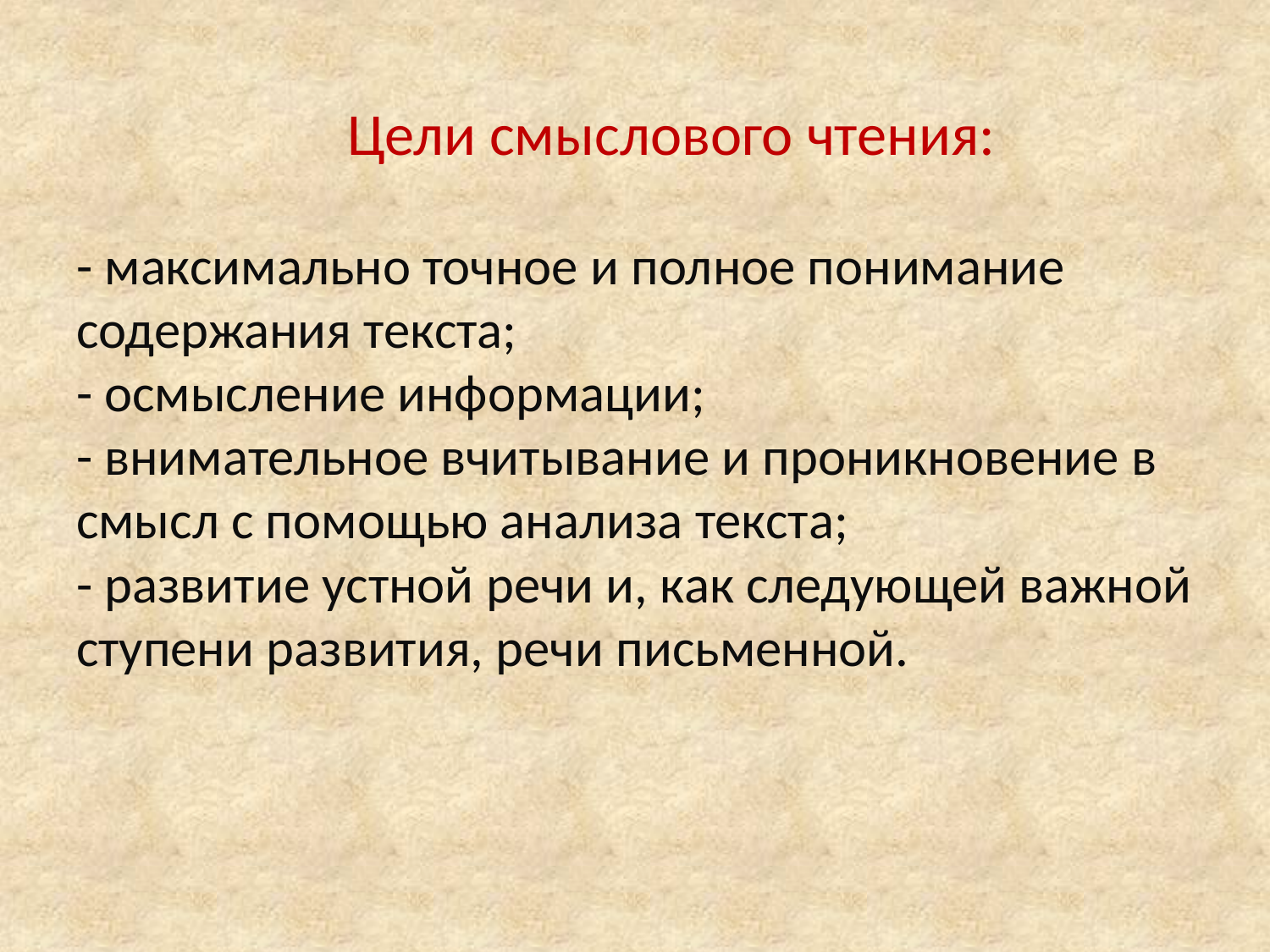

# Цели смыслового чтения: - максимально точное и полное понимание содержания текста; - осмысление информации; - внимательное вчитывание и проникновение в смысл с помощью анализа текста; - развитие устной речи и, как следующей важной ступени развития, речи письменной.